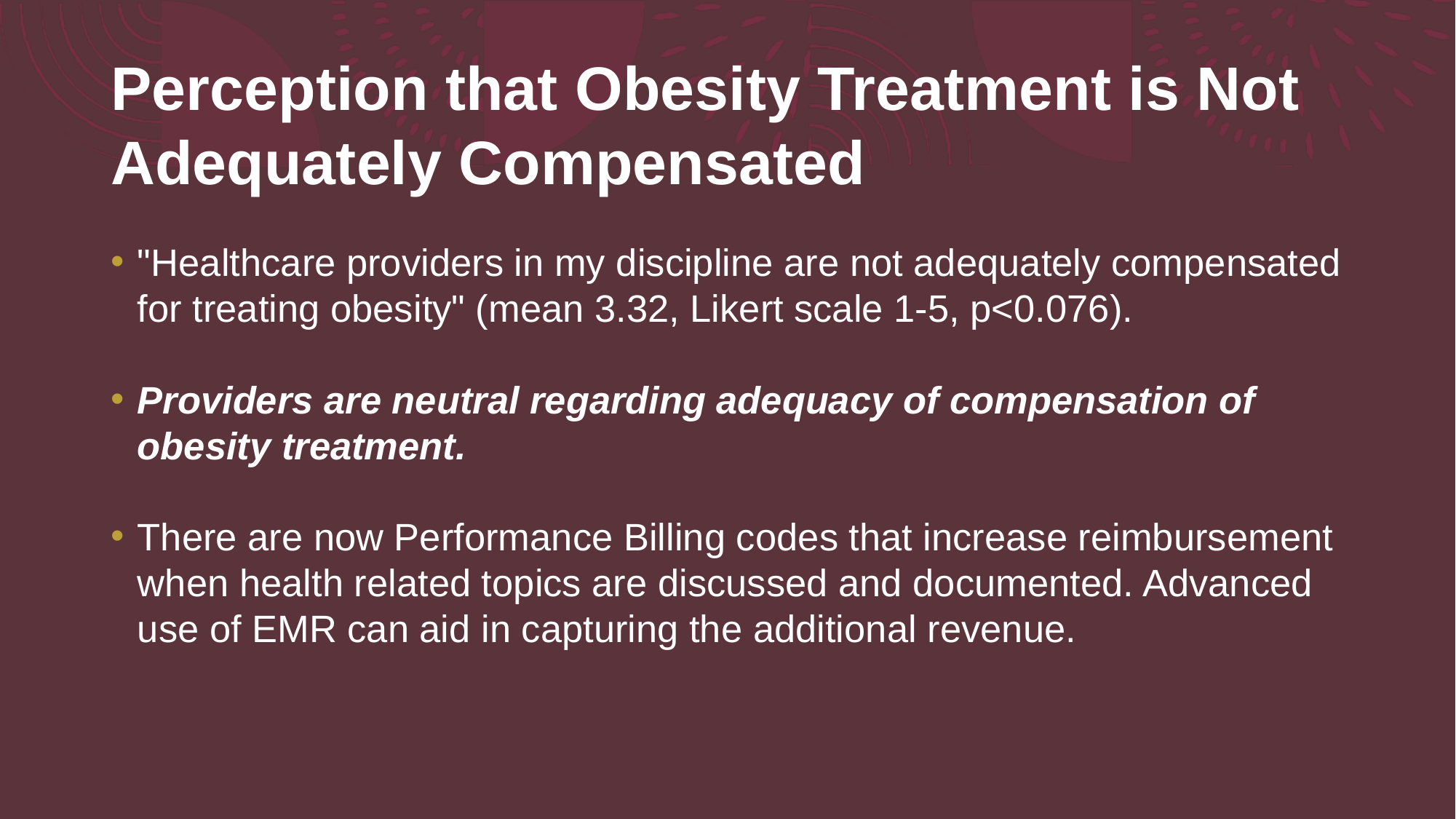

# Perception that Obesity Treatment is Not Adequately Compensated
"Healthcare providers in my discipline are not adequately compensated for treating obesity" (mean 3.32, Likert scale 1-5, p<0.076).

Providers are neutral regarding adequacy of compensation of obesity treatment.

There are now Performance Billing codes that increase reimbursement when health related topics are discussed and documented. Advanced use of EMR can aid in capturing the additional revenue.